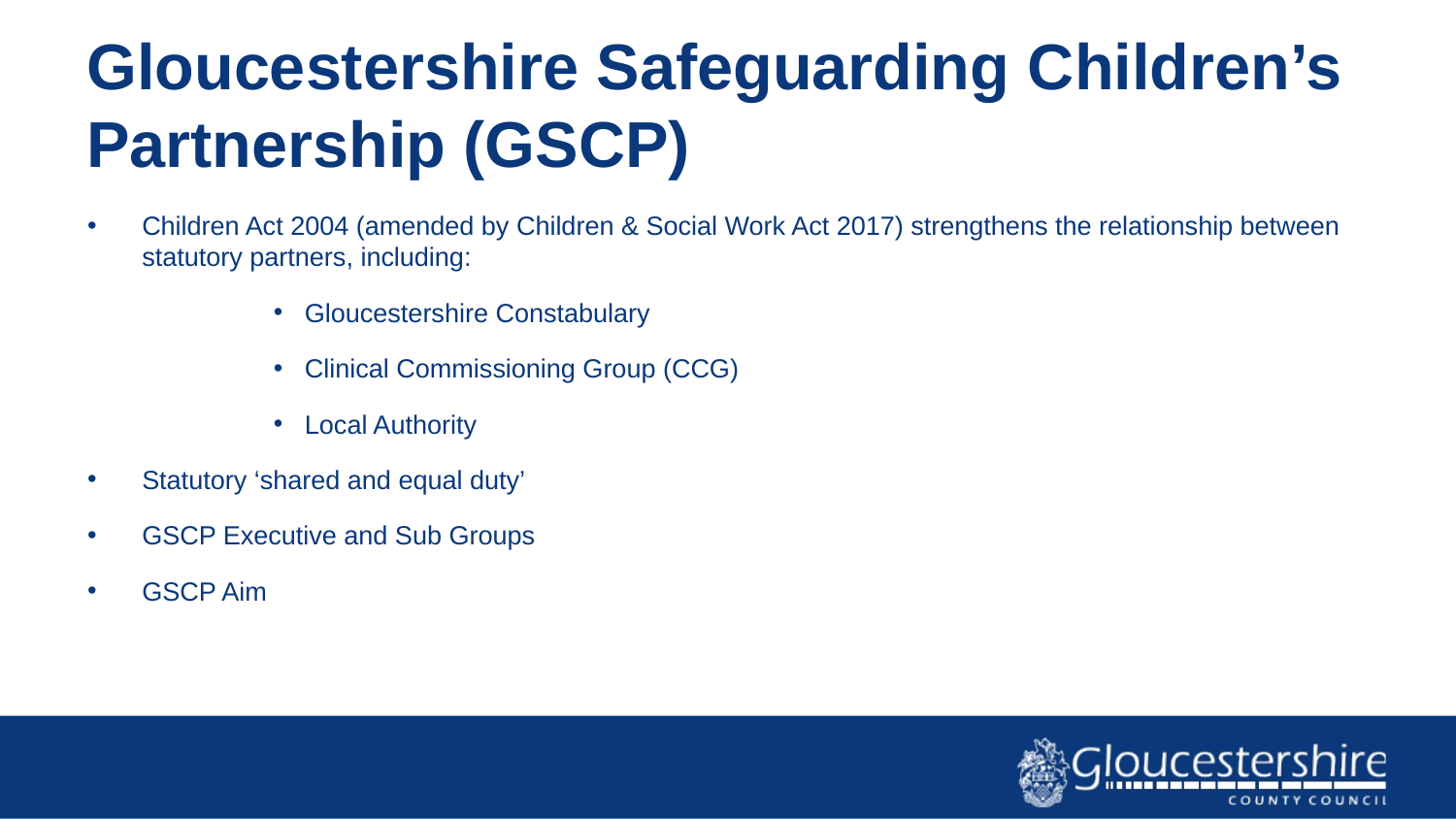

# Gloucestershire Safeguarding Children’s Partnership (GSCP)
Children Act 2004 (amended by Children & Social Work Act 2017) strengthens the relationship between statutory partners, including:
   Gloucestershire Constabulary
   Clinical Commissioning Group (CCG)
   Local Authority
Statutory ‘shared and equal duty’
GSCP Executive and Sub Groups
GSCP Aim